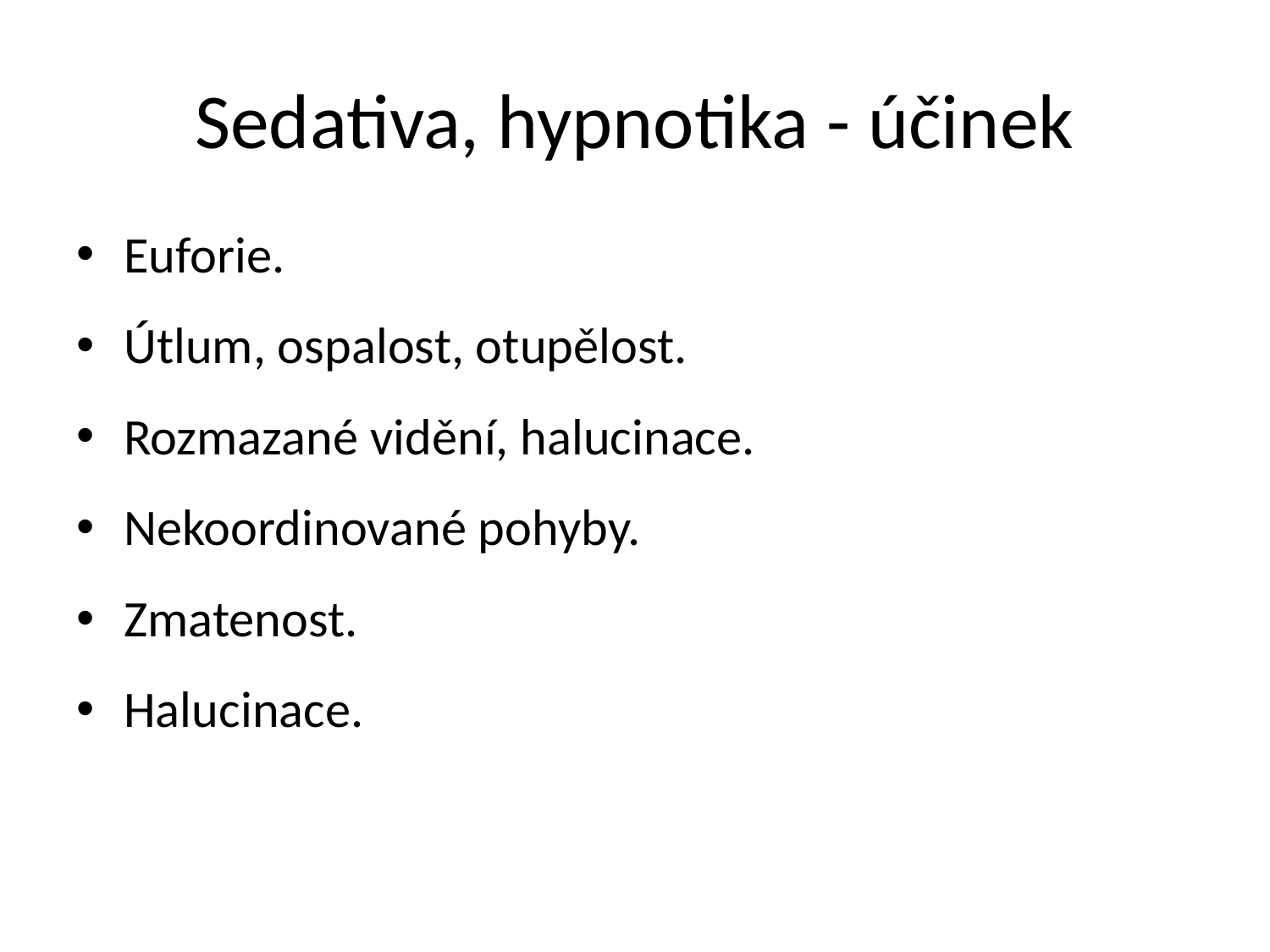

# Sedativa, hypnotika - účinek
Euforie.
Útlum, ospalost, otupělost.
Rozmazané vidění, halucinace.
Nekoordinované pohyby.
Zmatenost.
Halucinace.